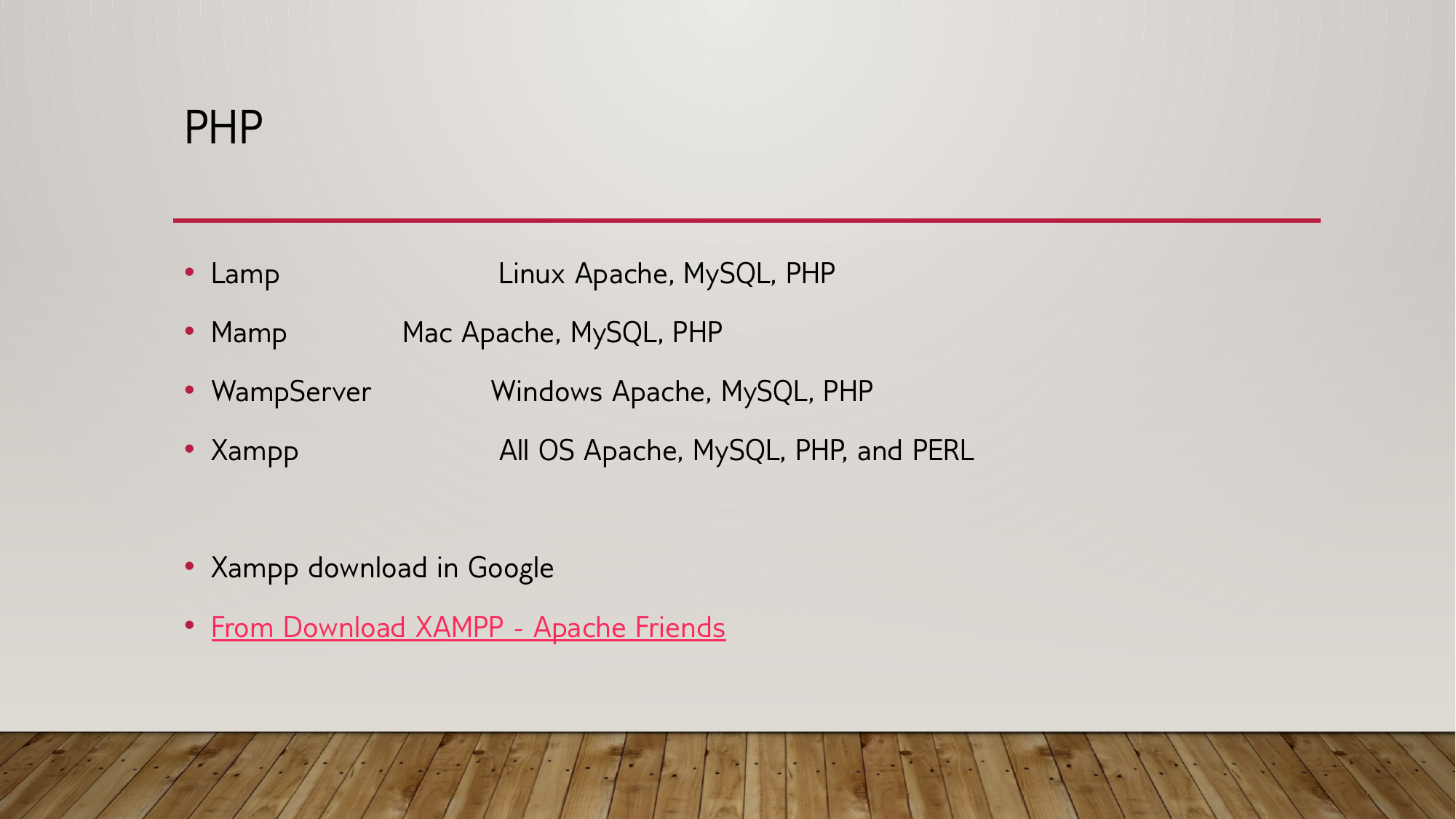

# PHP
Lamp                        Linux Apache, MySQL, PHP
Mamp 	         Mac Apache, MySQL, PHP
WampServer             Windows Apache, MySQL, PHP
Xampp                      All OS Apache, MySQL, PHP, and PERL

Xampp download in Google
From Download XAMPP - Apache Friends